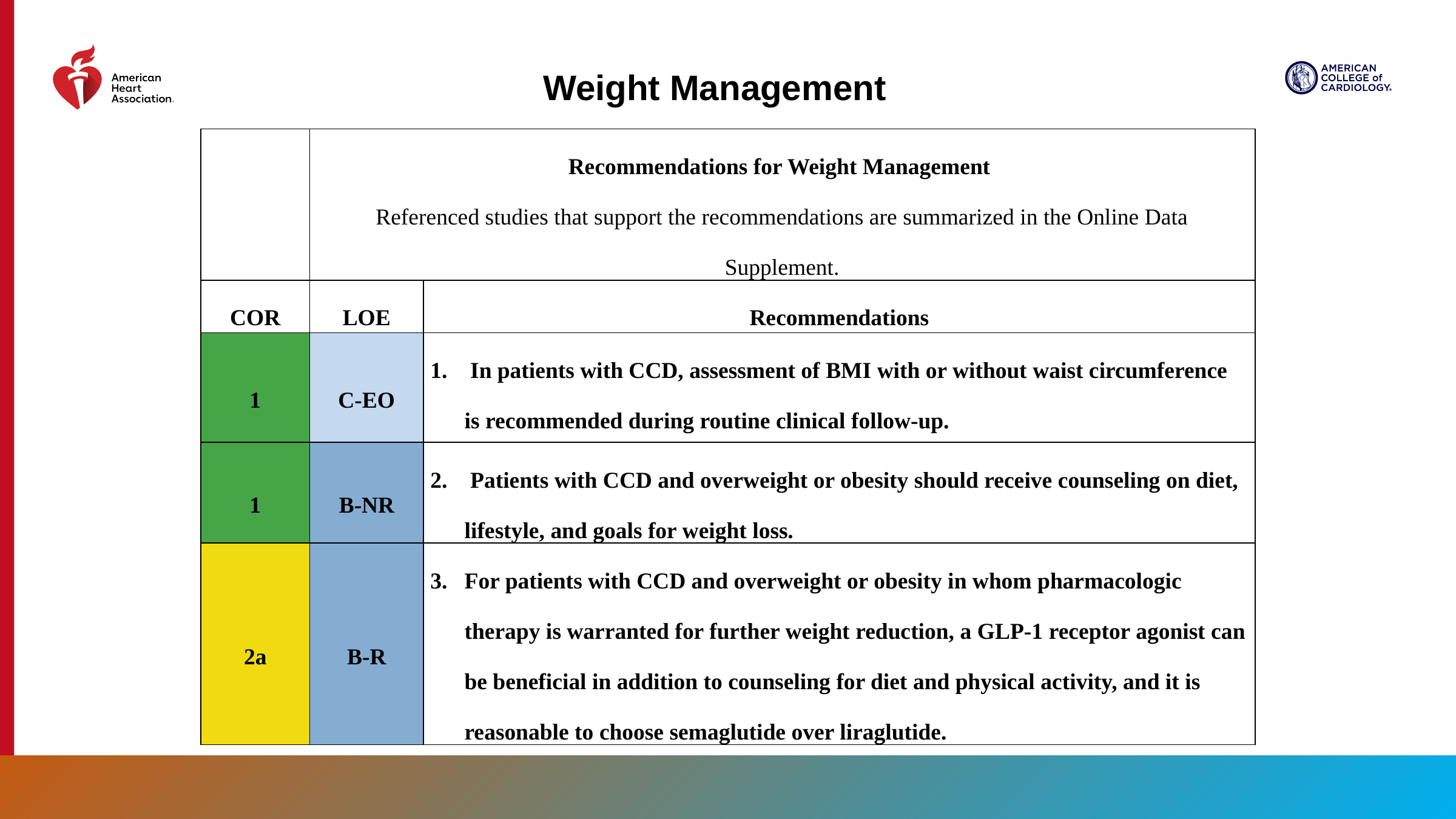

Weight Management
|  | Recommendations for Weight Management Referenced studies that support the recommendations are summarized in the Online Data Supplement. |  |
| --- | --- | --- |
| COR | LOE | Recommendations |
| 1 | C-EO | In patients with CCD, assessment of BMI with or without waist circumference is recommended during routine clinical follow-up. |
| 1 | B-NR | Patients with CCD and overweight or obesity should receive counseling on diet, lifestyle, and goals for weight loss. |
| 2a | B-R | For patients with CCD and overweight or obesity in whom pharmacologic therapy is warranted for further weight reduction, a GLP-1 receptor agonist can be beneficial in addition to counseling for diet and physical activity, and it is reasonable to choose semaglutide over liraglutide. |
72